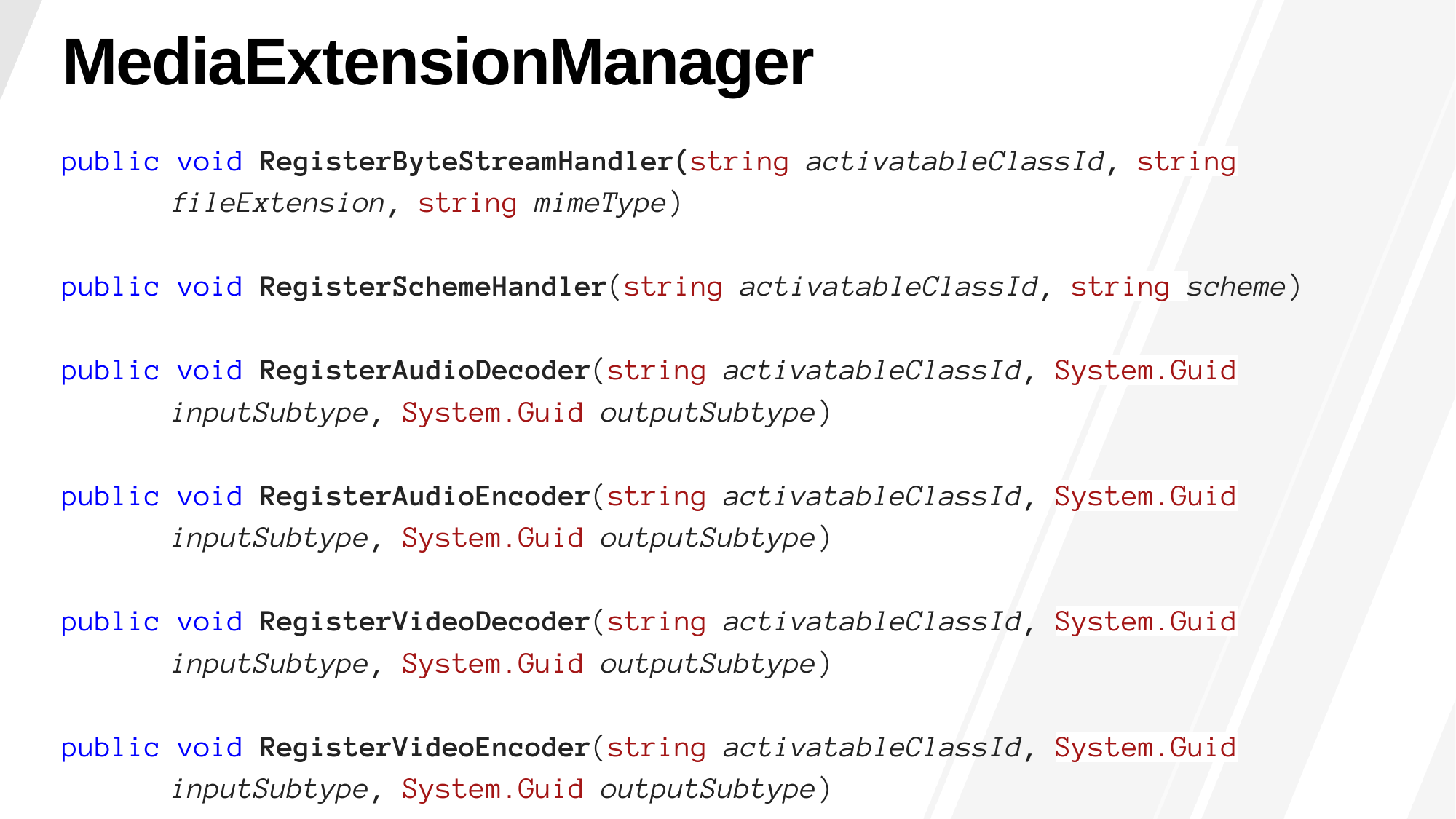

# MediaExtensionManager
public void RegisterByteStreamHandler(string activatableClassId, string fileExtension, string mimeType)

public void RegisterSchemeHandler(string activatableClassId, string scheme)

public void RegisterAudioDecoder(string activatableClassId, System.Guid inputSubtype, System.Guid outputSubtype)

public void RegisterAudioEncoder(string activatableClassId, System.Guid inputSubtype, System.Guid outputSubtype)

public void RegisterVideoDecoder(string activatableClassId, System.Guid inputSubtype, System.Guid outputSubtype)

public void RegisterVideoEncoder(string activatableClassId, System.Guid inputSubtype, System.Guid outputSubtype)